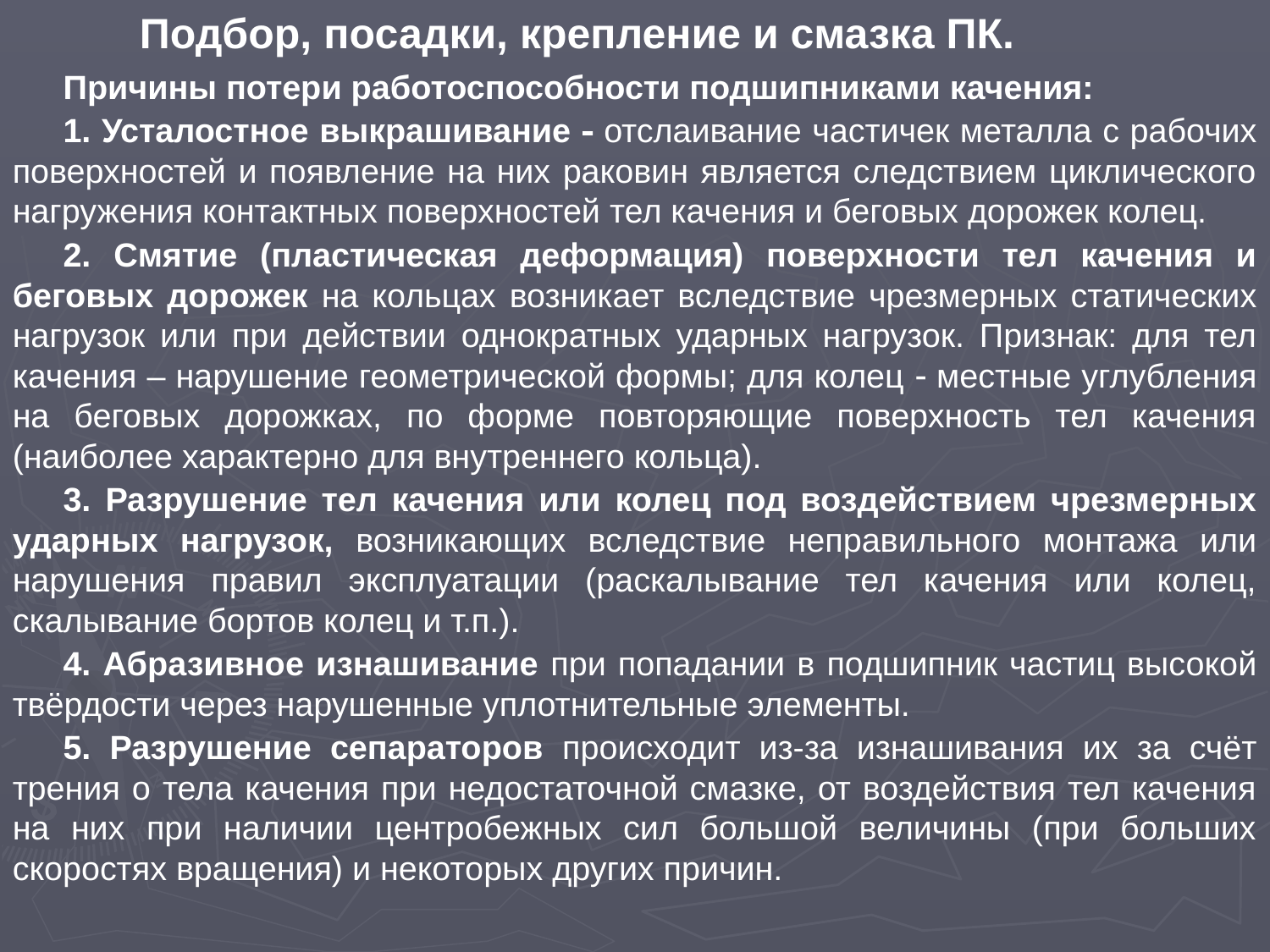

Подбор, посадки, крепление и смазка ПК.
Причины потери работоспособности подшипниками качения:
1. Усталостное выкрашивание − отслаивание частичек металла с рабочих поверхностей и появление на них раковин является следствием циклического нагружения контактных поверхностей тел качения и беговых дорожек колец.
2. Смятие (пластическая деформация) поверхности тел качения и беговых дорожек на кольцах возникает вследствие чрезмерных статических нагрузок или при действии однократных ударных нагрузок. Признак: для тел качения – нарушение геометрической формы; для колец − местные углубления на беговых дорожках, по форме повторяющие поверхность тел качения (наиболее характерно для внутреннего кольца).
3. Разрушение тел качения или колец под воздействием чрезмерных ударных нагрузок, возникающих вследствие неправильного монтажа или нарушения правил эксплуатации (раскалывание тел качения или колец, скалывание бортов колец и т.п.).
4. Абразивное изнашивание при попадании в подшипник частиц высокой твёрдости через нарушенные уплотнительные элементы.
5. Разрушение сепараторов происходит из-за изнашивания их за счёт трения о тела качения при недостаточной смазке, от воздействия тел качения на них при наличии центробежных сил большой величины (при больших скоростях вращения) и некоторых других причин.